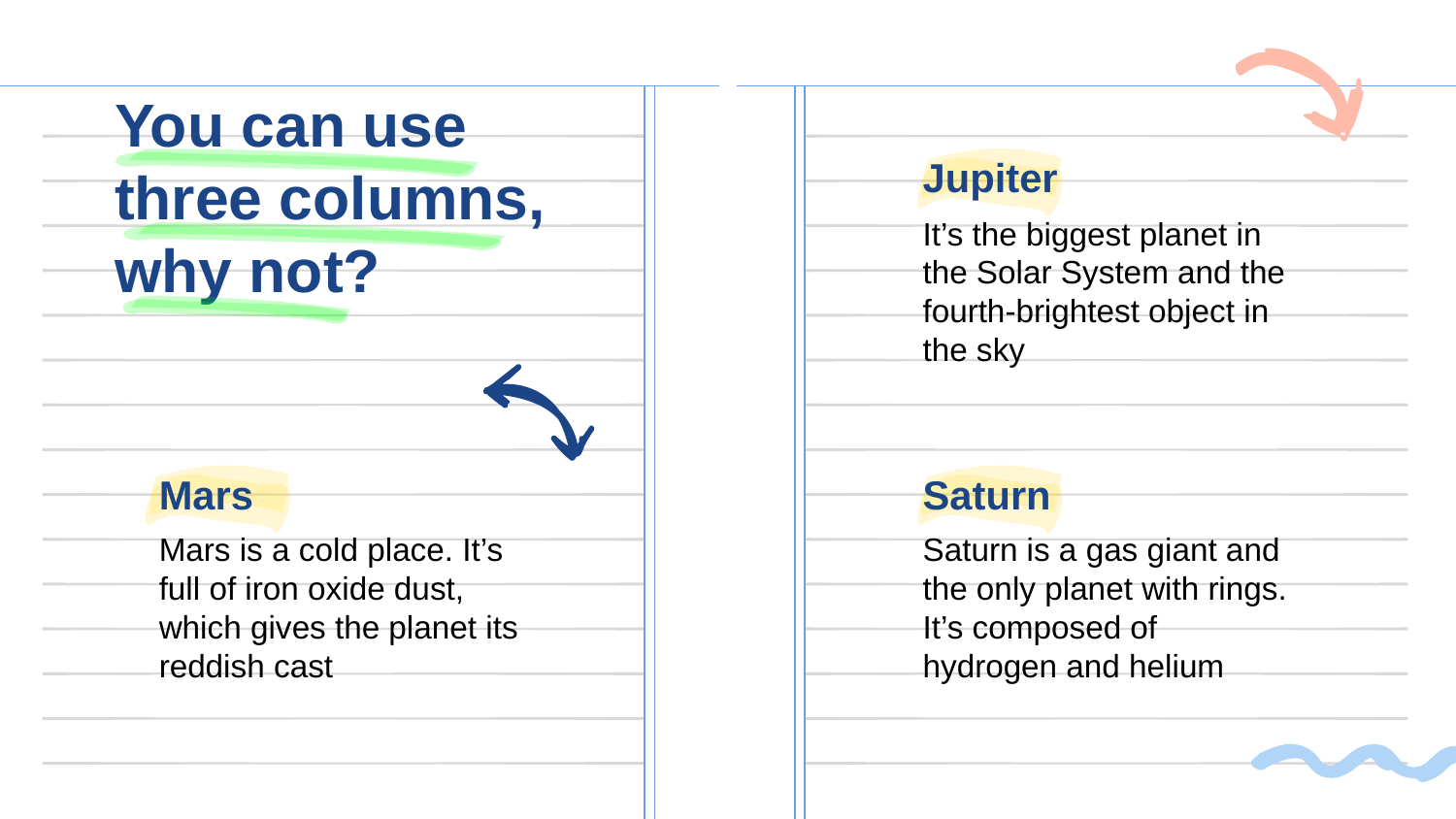

# You can use three columns, why not?

Jupiter

It’s the biggest planet in the Solar System and the fourth-brightest object in the sky

Mars
Saturn
Mars is a cold place. It’s full of iron oxide dust, which gives the planet its reddish cast
Saturn is a gas giant and the only planet with rings. It’s composed of hydrogen and helium